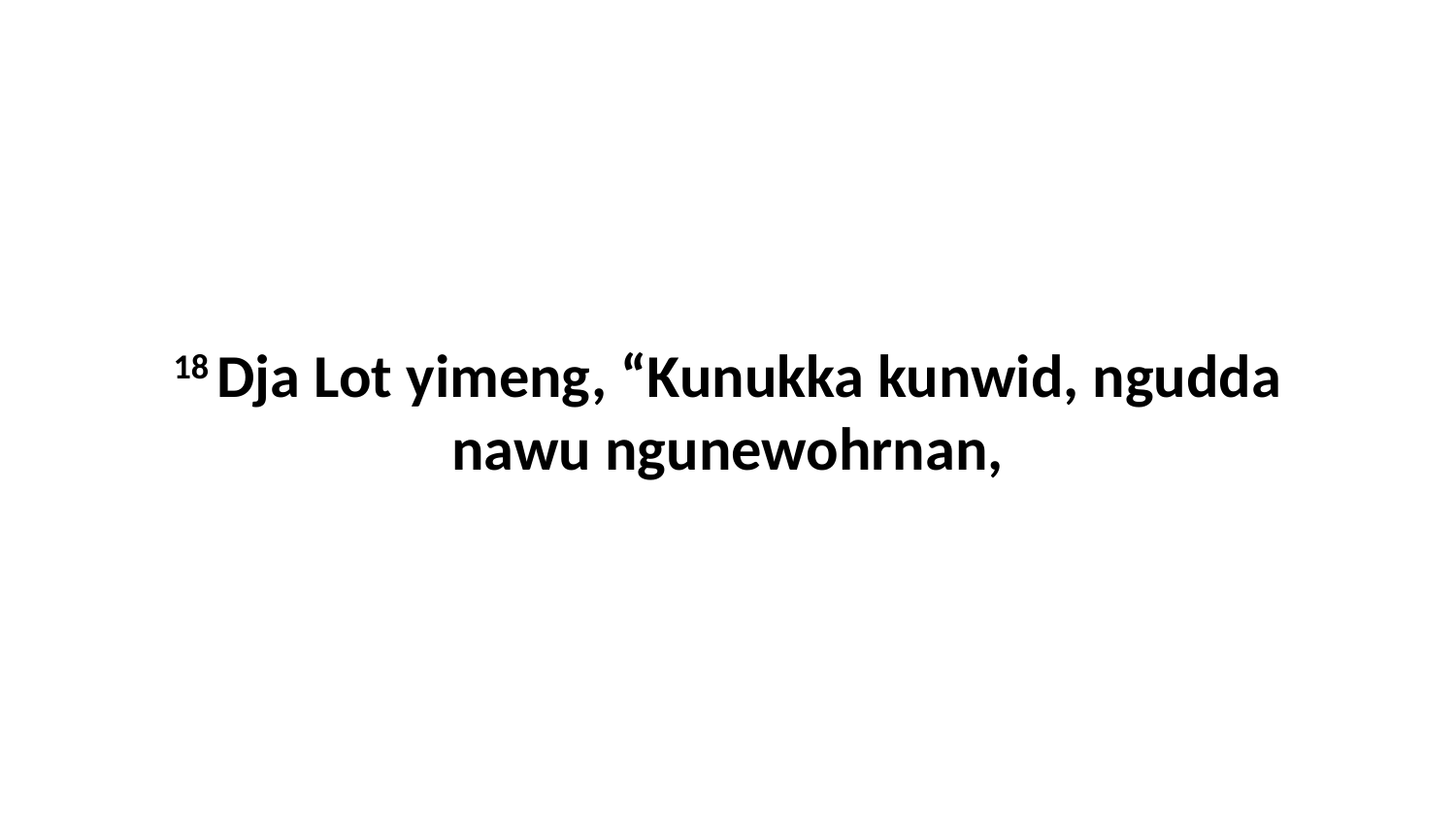

18 Dja Lot yimeng, “Kunukka kunwid, ngudda nawu ngunewohrnan,